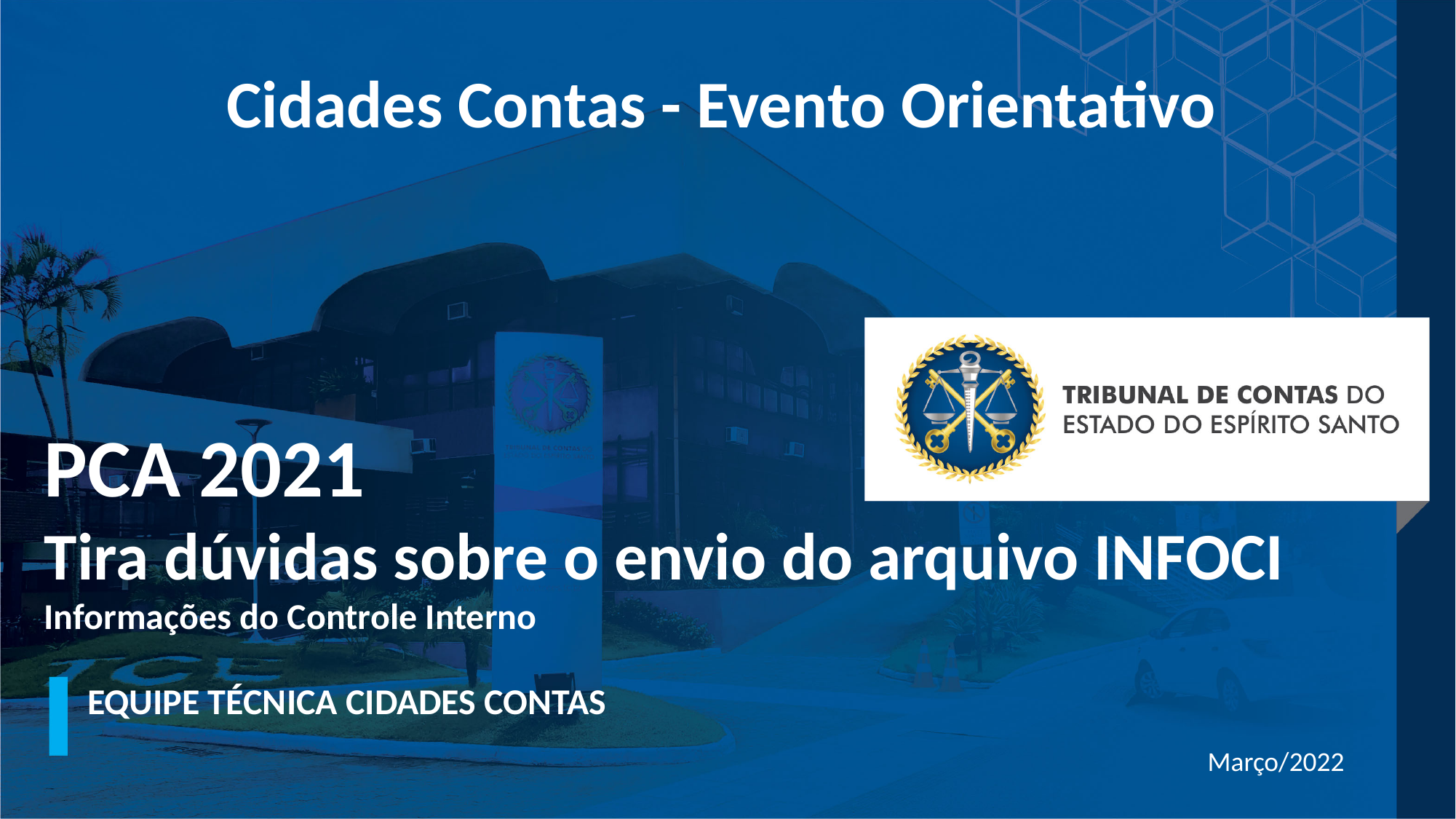

Cidades Contas - Evento Orientativo
PCA 2021
Tira dúvidas sobre o envio do arquivo INFOCI
Informações do Controle Interno
EQUIPE TÉCNICA CIDADES CONTAS
Março/2022